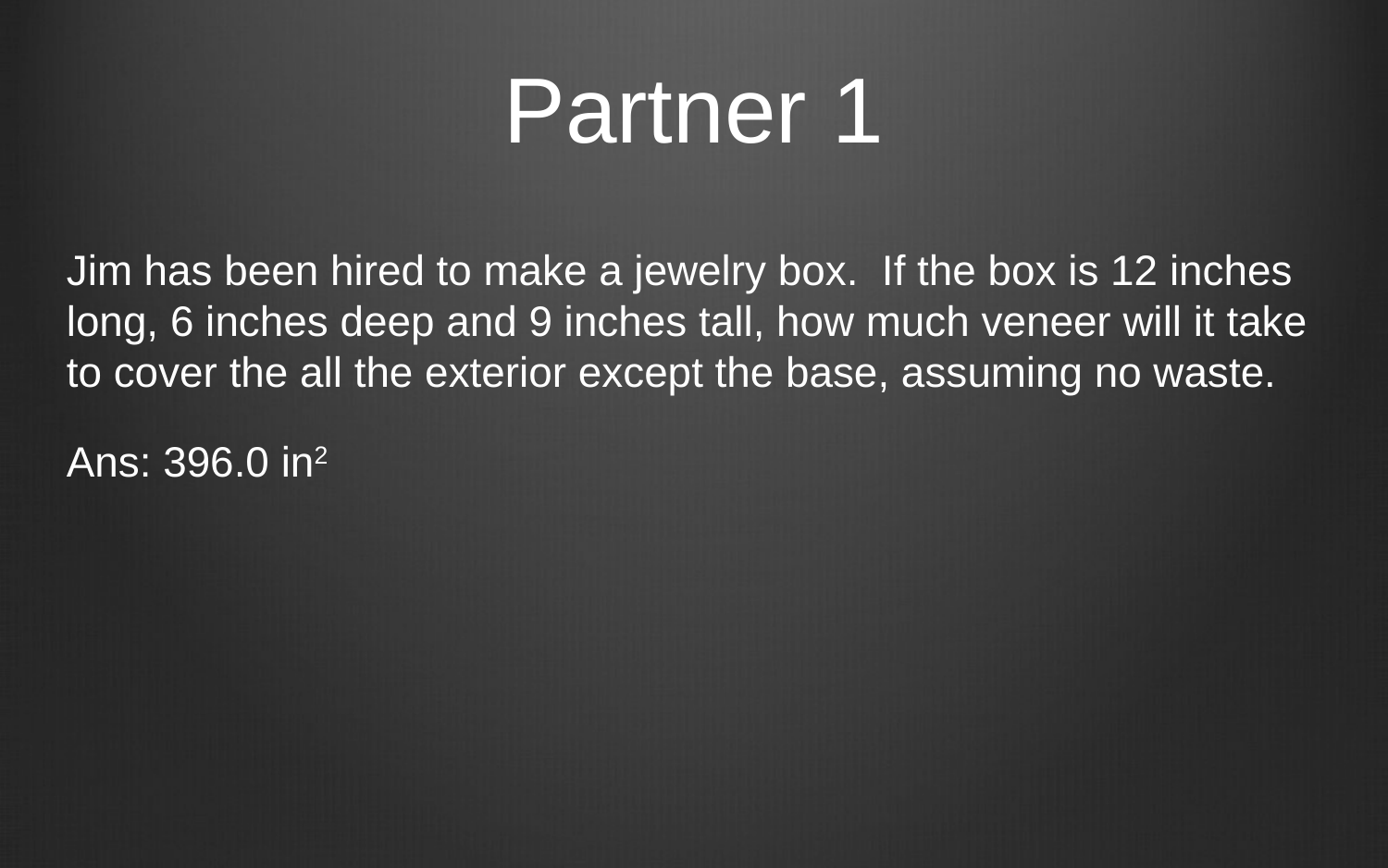

# Partner 1
Jim has been hired to make a jewelry box.  If the box is 12 inches long, 6 inches deep and 9 inches tall, how much veneer will it take to cover the all the exterior except the base, assuming no waste.
Ans: 396.0 in2